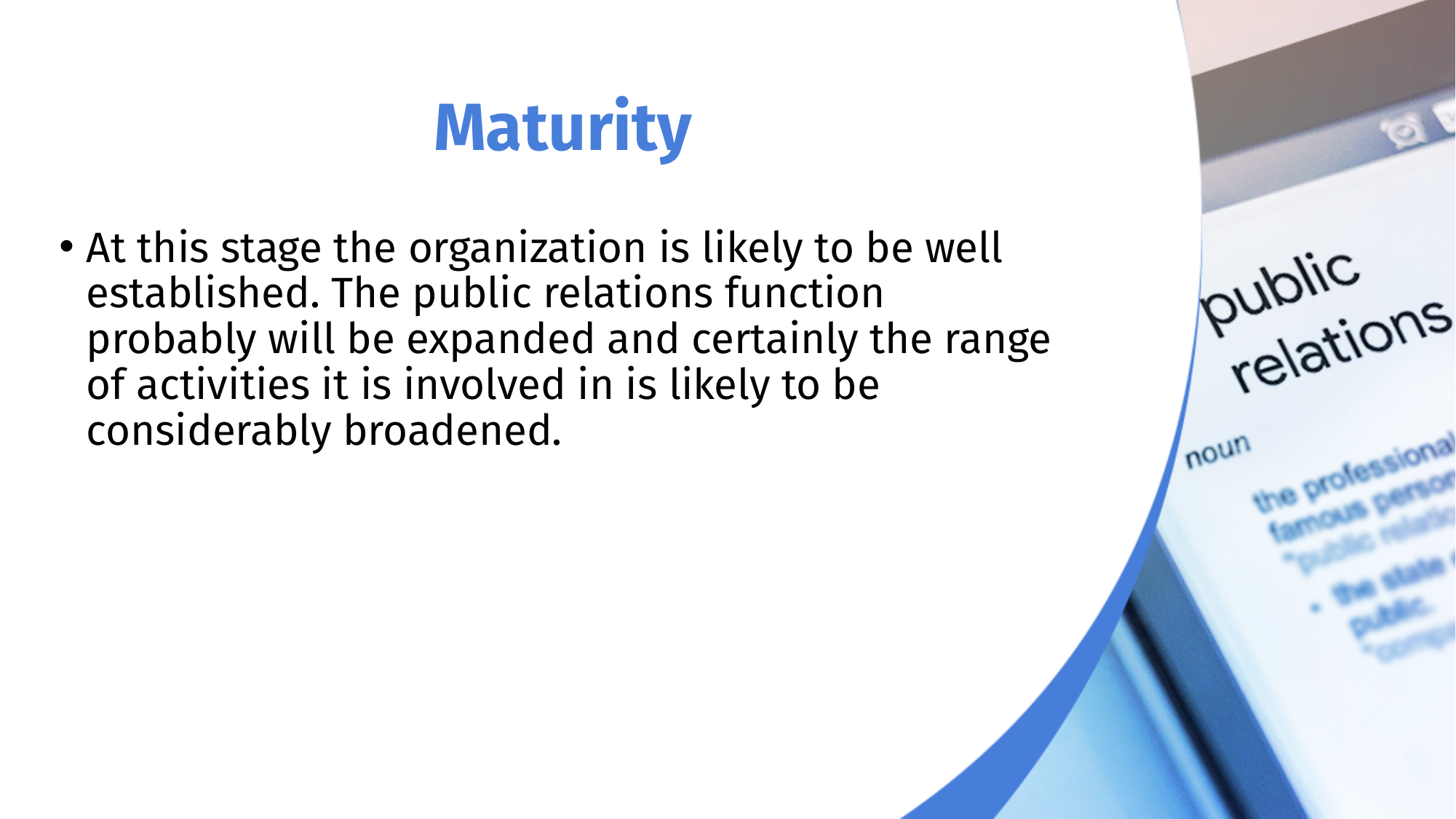

# Maturity
At this stage the organization is likely to be well established. The public relations function probably will be expanded and certainly the range of activities it is involved in is likely to be considerably broadened.